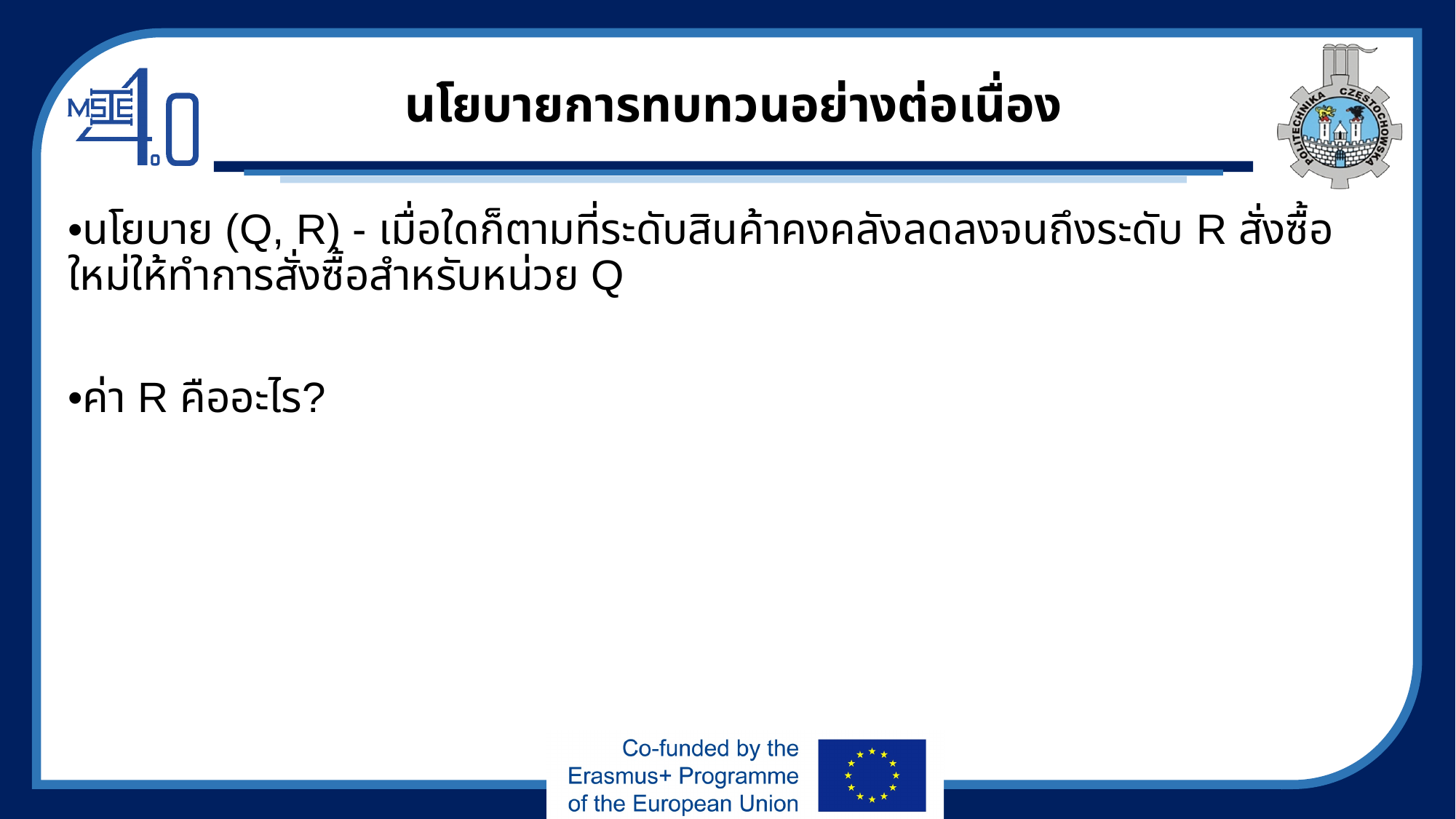

# นโยบายการทบทวนอย่างต่อเนื่อง
•นโยบาย (Q, R) - เมื่อใดก็ตามที่ระดับสินค้าคงคลังลดลงจนถึงระดับ R สั่งซื้อใหม่ให้ทำการสั่งซื้อสำหรับหน่วย Q

•ค่า R คืออะไร?